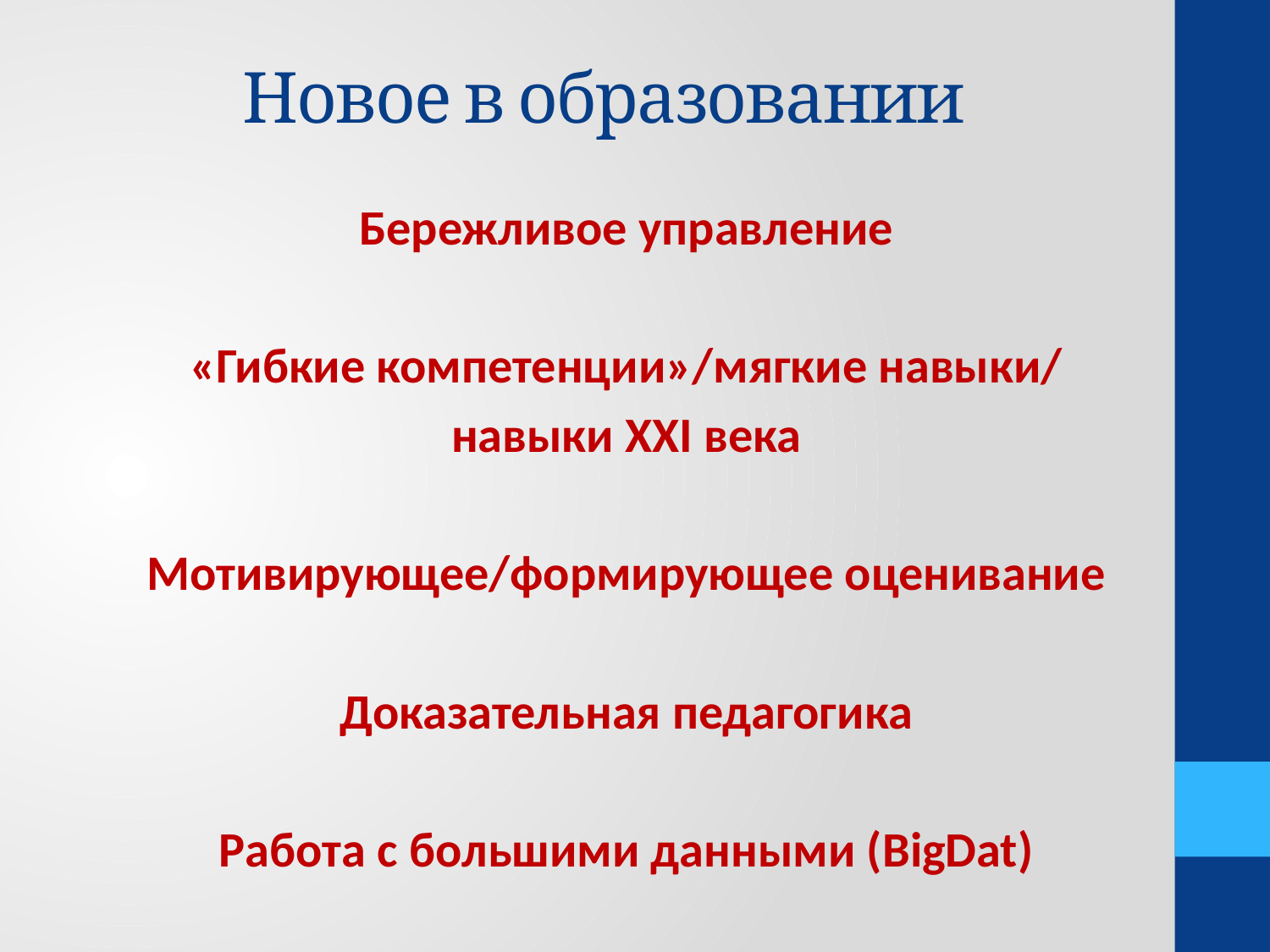

# Новое в образовании
Бережливое управление

«Гибкие компетенции»/мягкие навыки/
навыки XXI века

Мотивирующее/формирующее оценивание

Доказательная педагогика

Работа с большими данными (ВigDat)